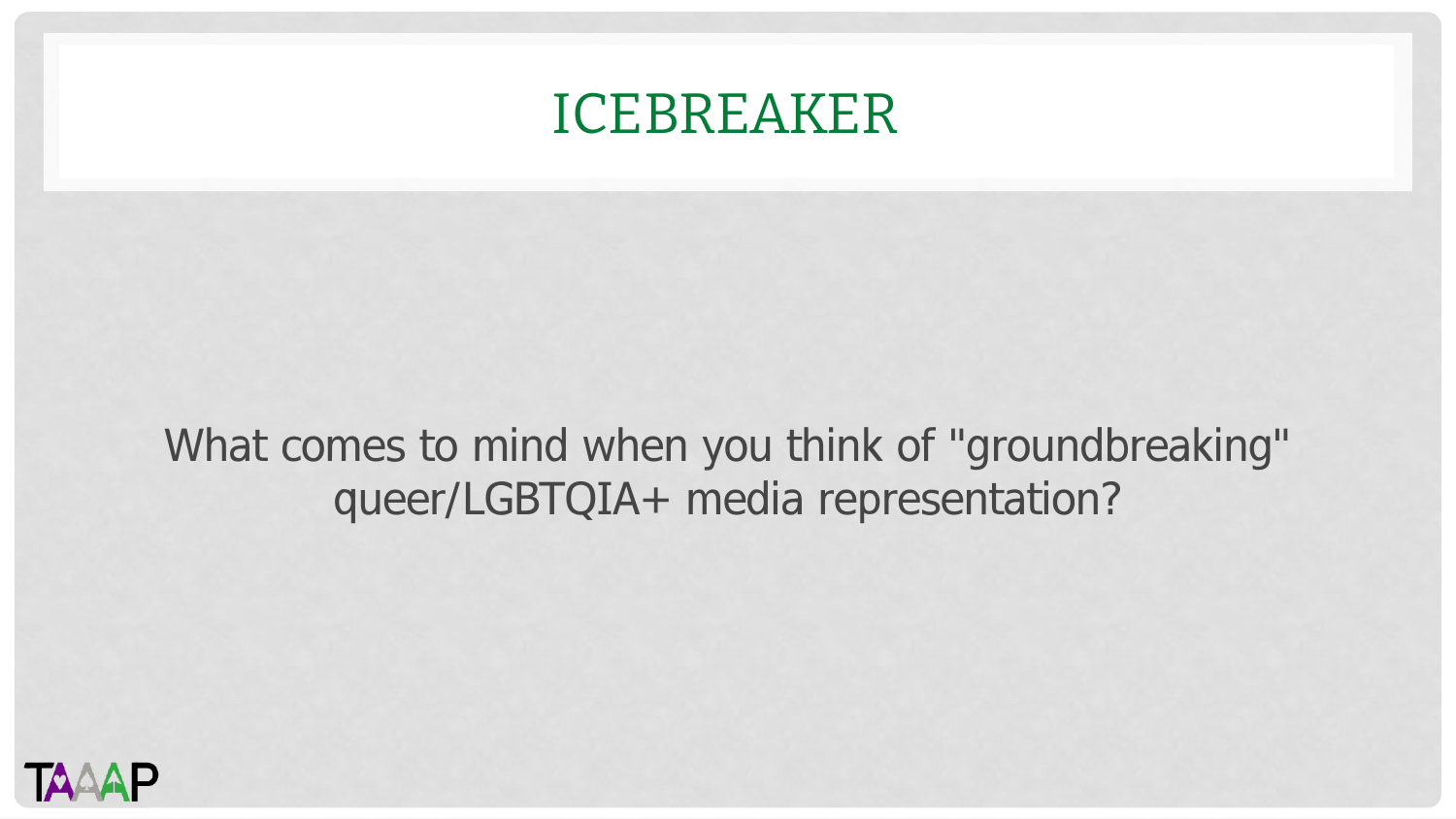

# ICEBREAKER
What comes to mind when you think of "groundbreaking" queer/LGBTQIA+ media representation?